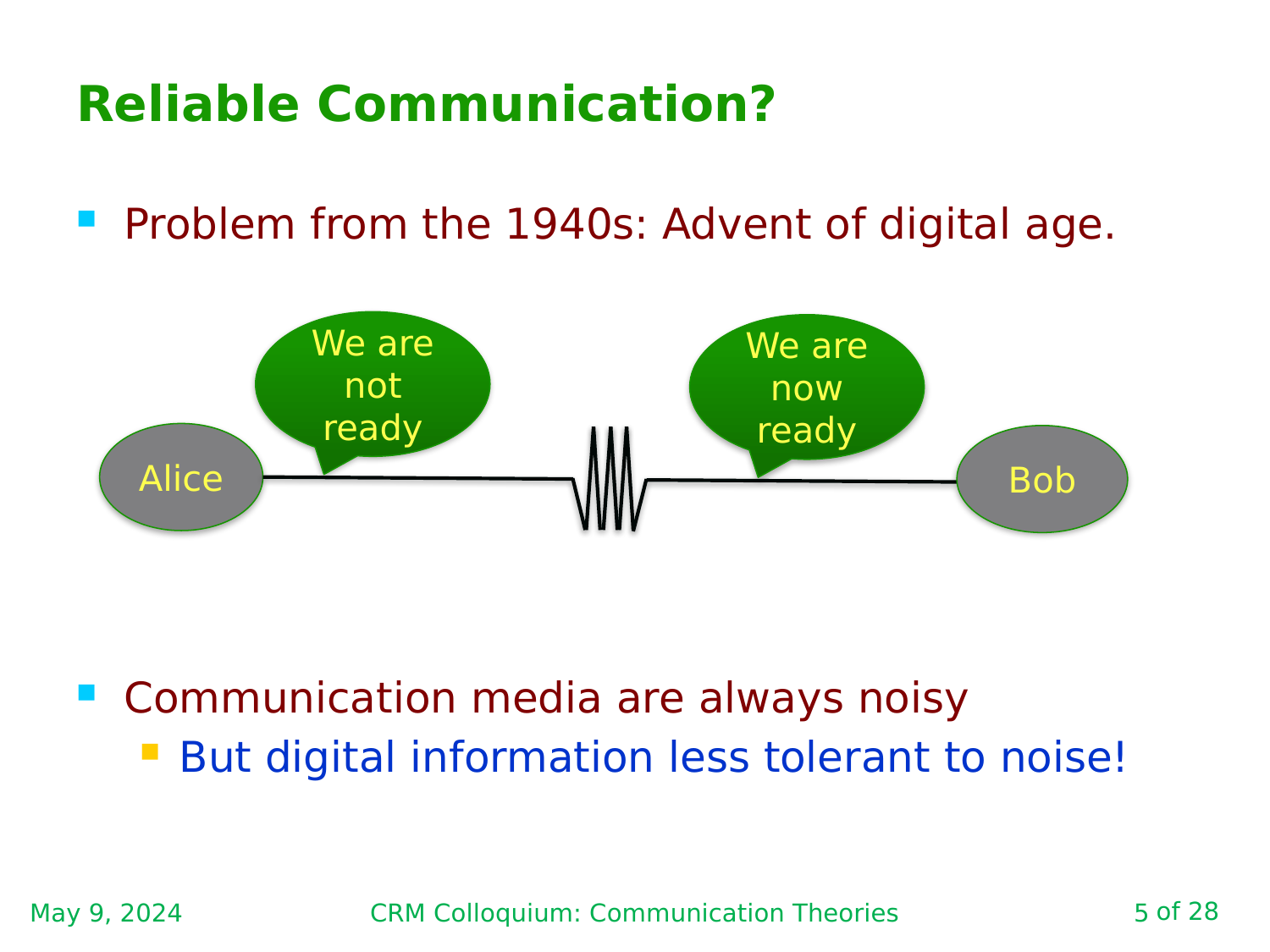

# Reliable Communication?
Problem from the 1940s: Advent of digital age.

Communication media are always noisy
But digital information less tolerant to noise!

We are not ready
We are now ready
Alice
Bob
May 9, 2024
CRM Colloquium: Communication Theories
5